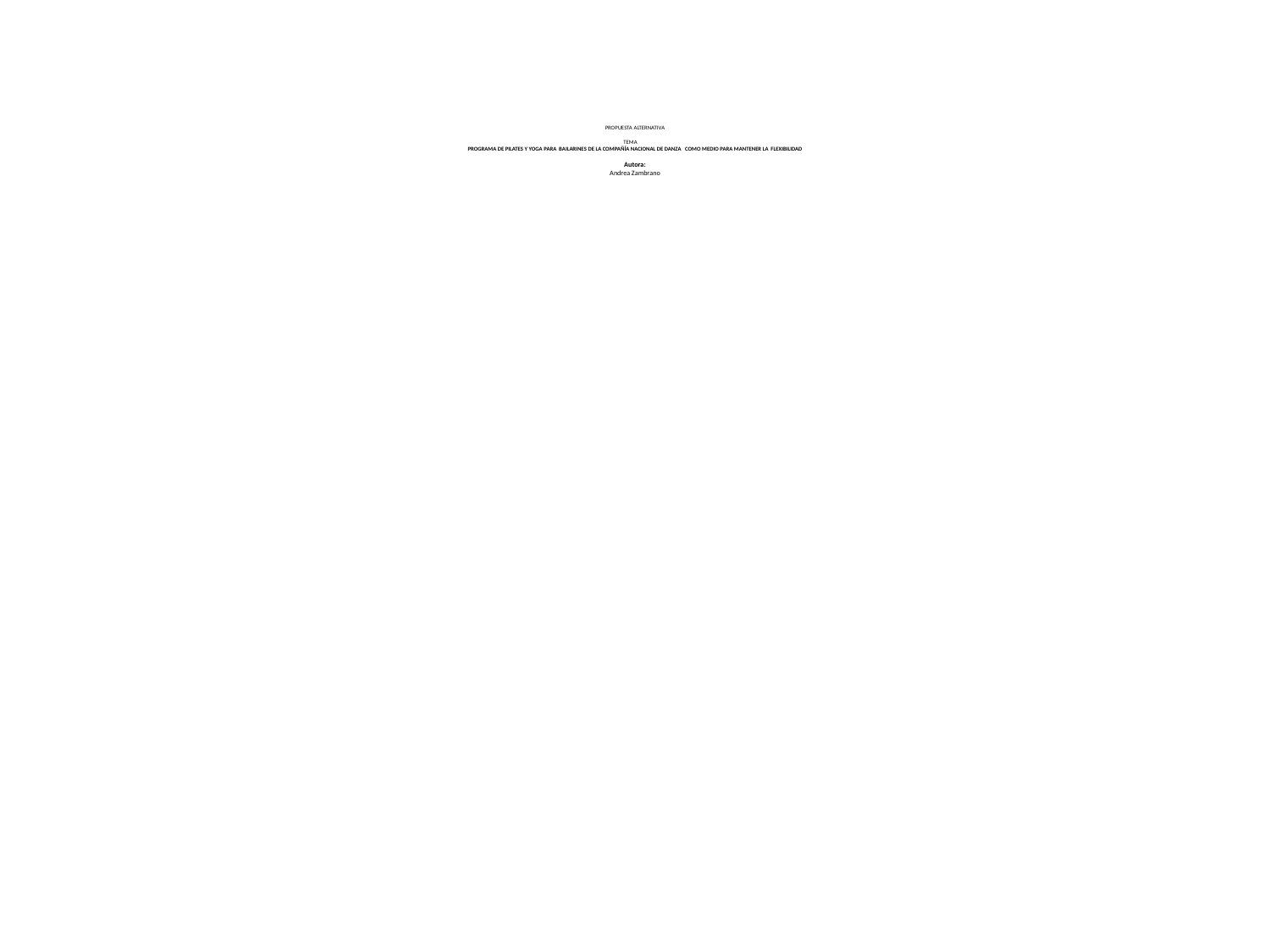

# PROPUESTA ALTERNATIVA   TEMA PROGRAMA DE PILATES Y YOGA PARA  BAILARINES DE LA COMPAÑÍA NACIONAL DE DANZA   COMO MEDIO PARA MANTENER LA  FLEXIBILIDAD   Autora: Andrea Zambrano